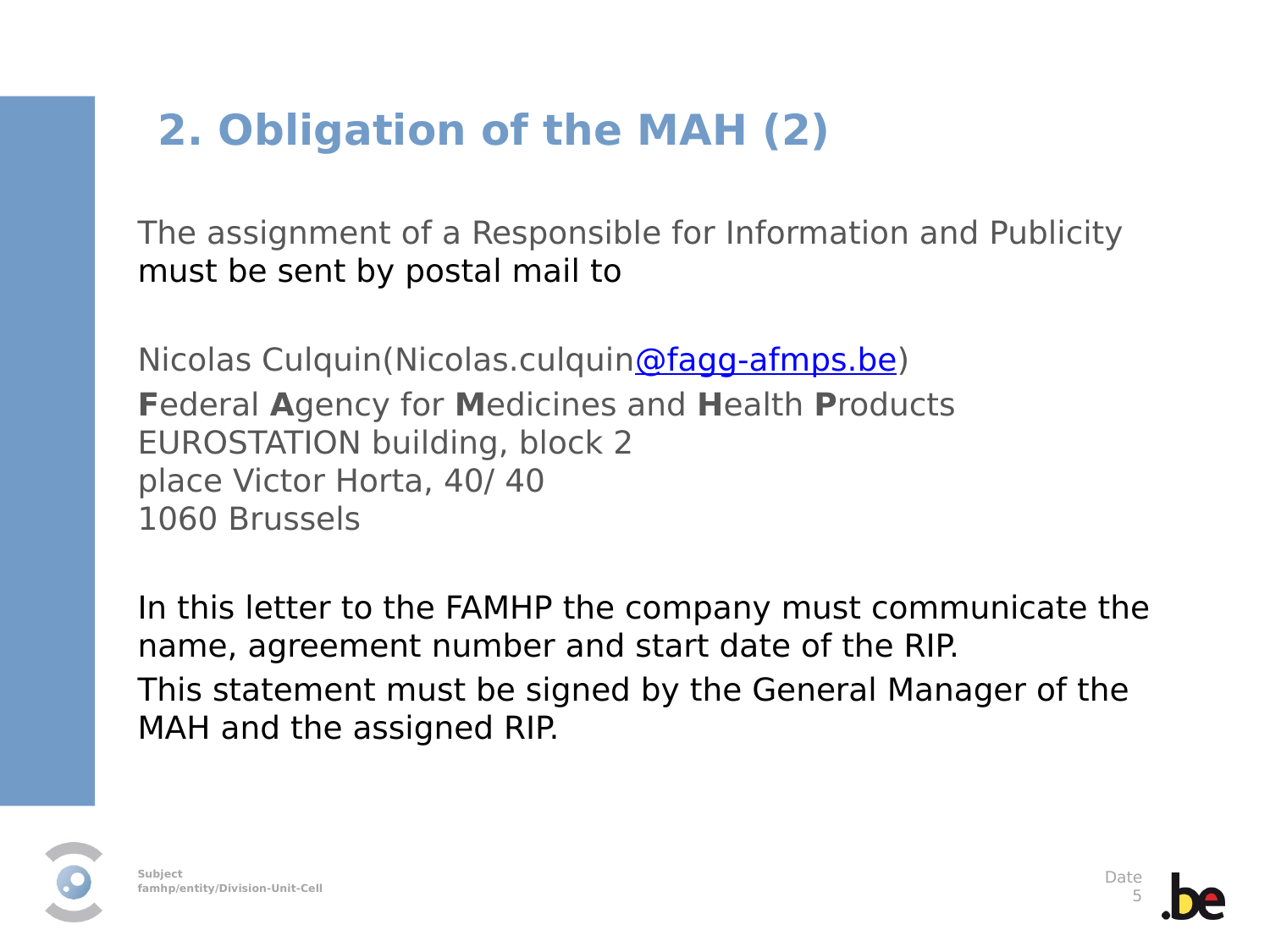

2. Obligation of the MAH (2)
The assignment of a Responsible for Information and Publicity must be sent by postal mail to

Nicolas Culquin(Nicolas.culquin@fagg-afmps.be)
Federal Agency for Medicines and Health Products 
EUROSTATION building, block 2 
place Victor Horta, 40/ 40 
1060 Brussels

In this letter to the FAMHP the company must communicate the name, agreement number and start date of the RIP.
This statement must be signed by the General Manager of the MAH and the assigned RIP.